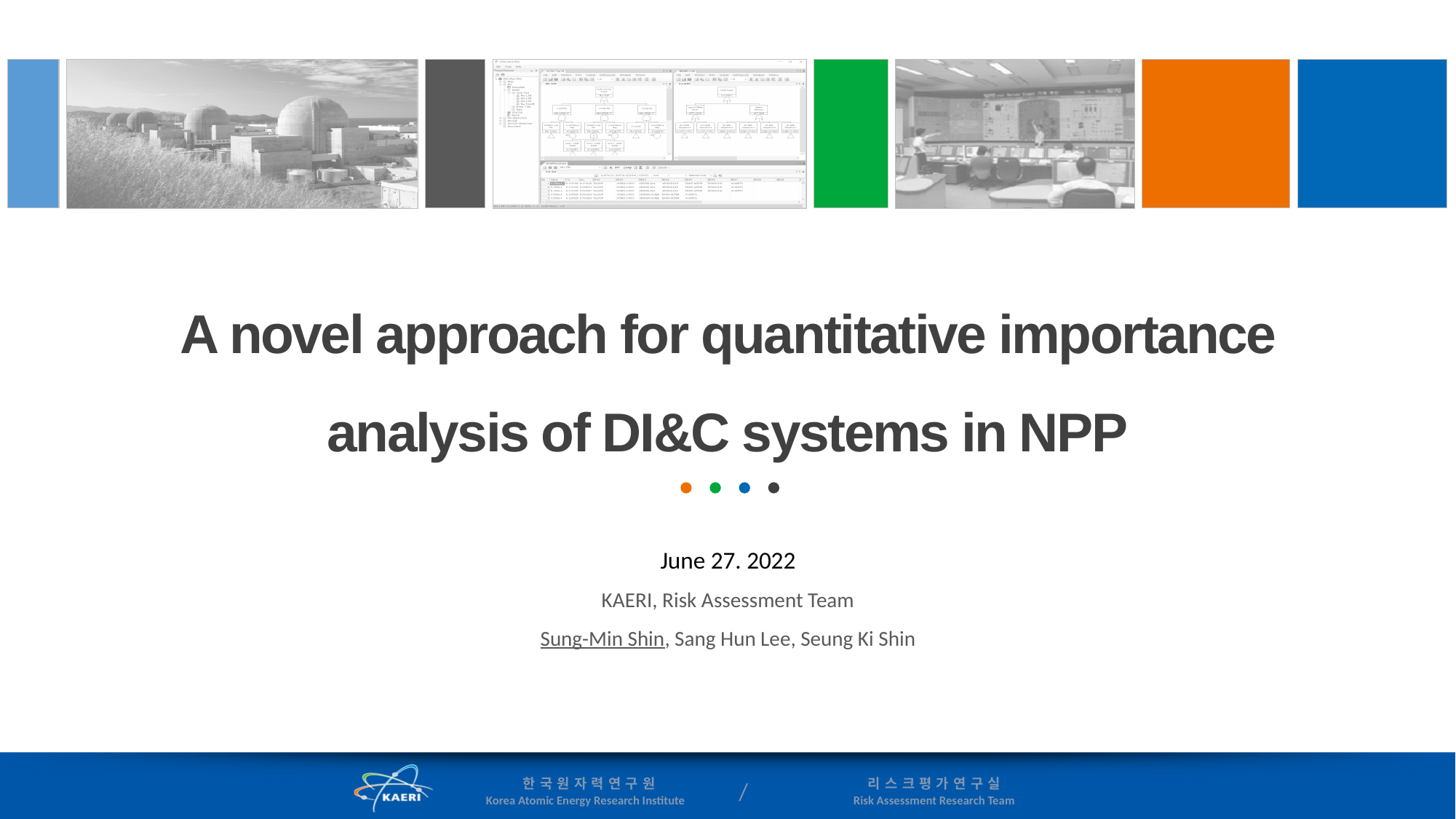

# A novel approach for quantitative importance analysis of DI&C systems in NPP
June 27. 2022
KAERI, Risk Assessment Team
Sung-Min Shin, Sang Hun Lee, Seung Ki Shin